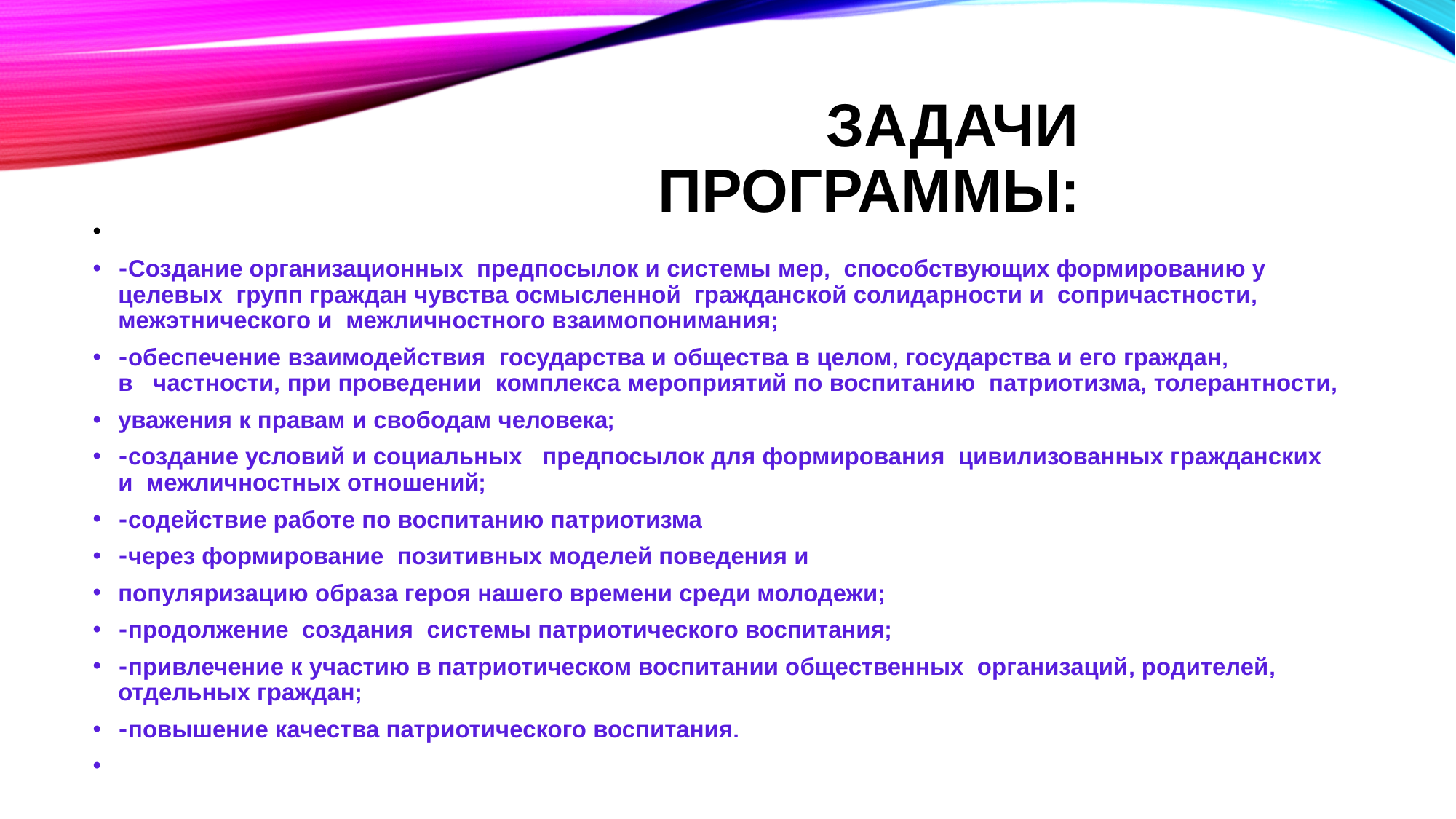

# Задачи программы:

-Создание организационных  предпосылок и системы мер,  способствующих формированию у целевых  групп граждан чувства осмысленной  гражданской солидарности и  сопричастности, межэтнического и  межличностного взаимопонимания;
-обеспечение взаимодействия  государства и общества в целом, государства и его граждан, в   частности, при проведении  комплекса мероприятий по воспитанию  патриотизма, толерантности,
уважения к правам и свободам человека;
-создание условий и социальных   предпосылок для формирования  цивилизованных гражданских и  межличностных отношений;
-содействие работе по воспитанию патриотизма
-через формирование  позитивных моделей поведения и
популяризацию образа героя нашего времени среди молодежи;
-продолжение  создания  системы патриотического воспитания;
-привлечение к участию в патриотическом воспитании общественных  организаций, родителей,  отдельных граждан;
-повышение качества патриотического воспитания.